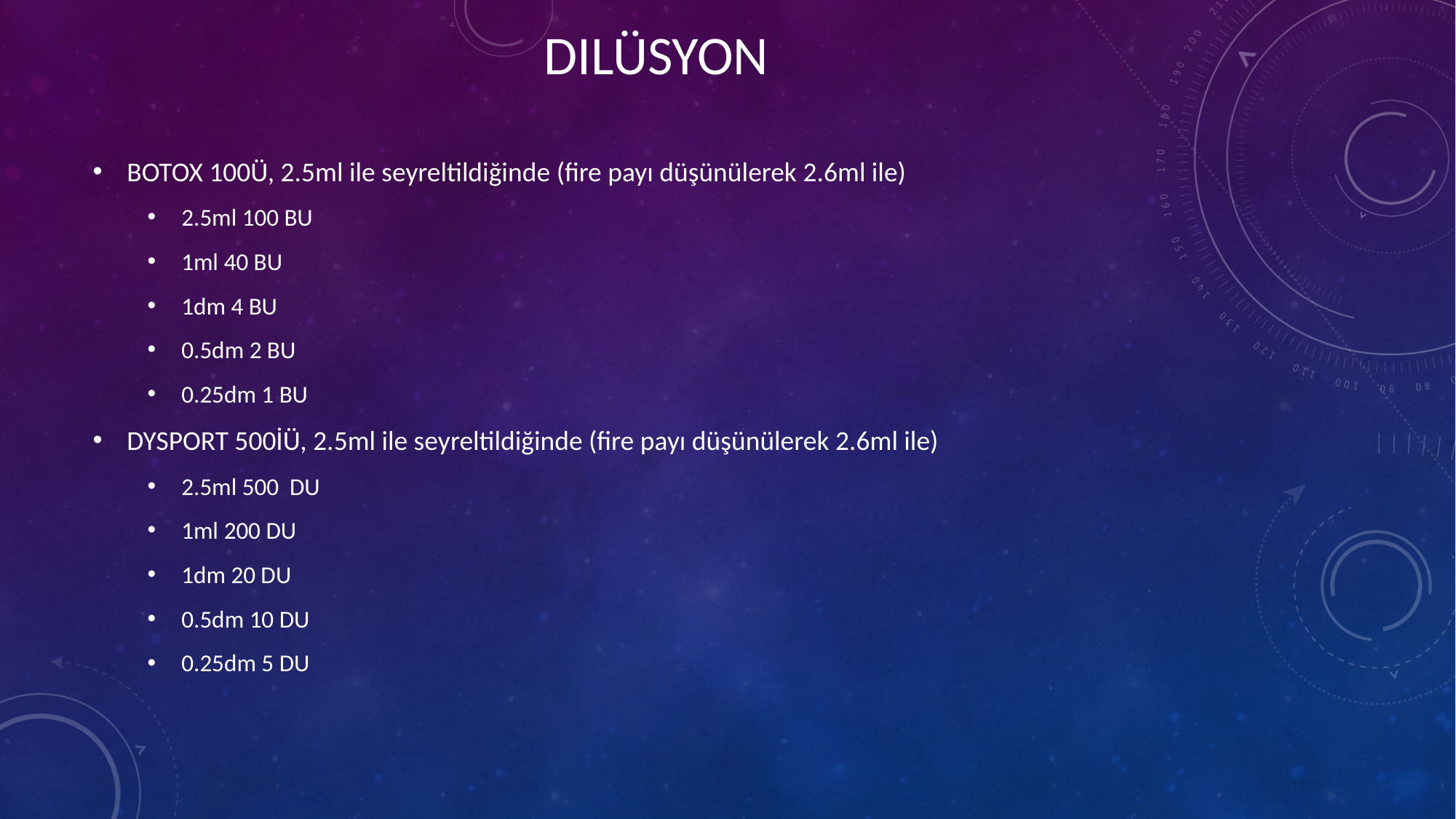

# Dilüsyon
BOTOX 100Ü, 2.5ml ile seyreltildiğinde (fire payı düşünülerek 2.6ml ile)
2.5ml 100 BU
1ml 40 BU
1dm 4 BU
0.5dm 2 BU
0.25dm 1 BU
DYSPORT 500İÜ, 2.5ml ile seyreltildiğinde (fire payı düşünülerek 2.6ml ile)
2.5ml 500  DU
1ml 200 DU
1dm 20 DU
0.5dm 10 DU
0.25dm 5 DU